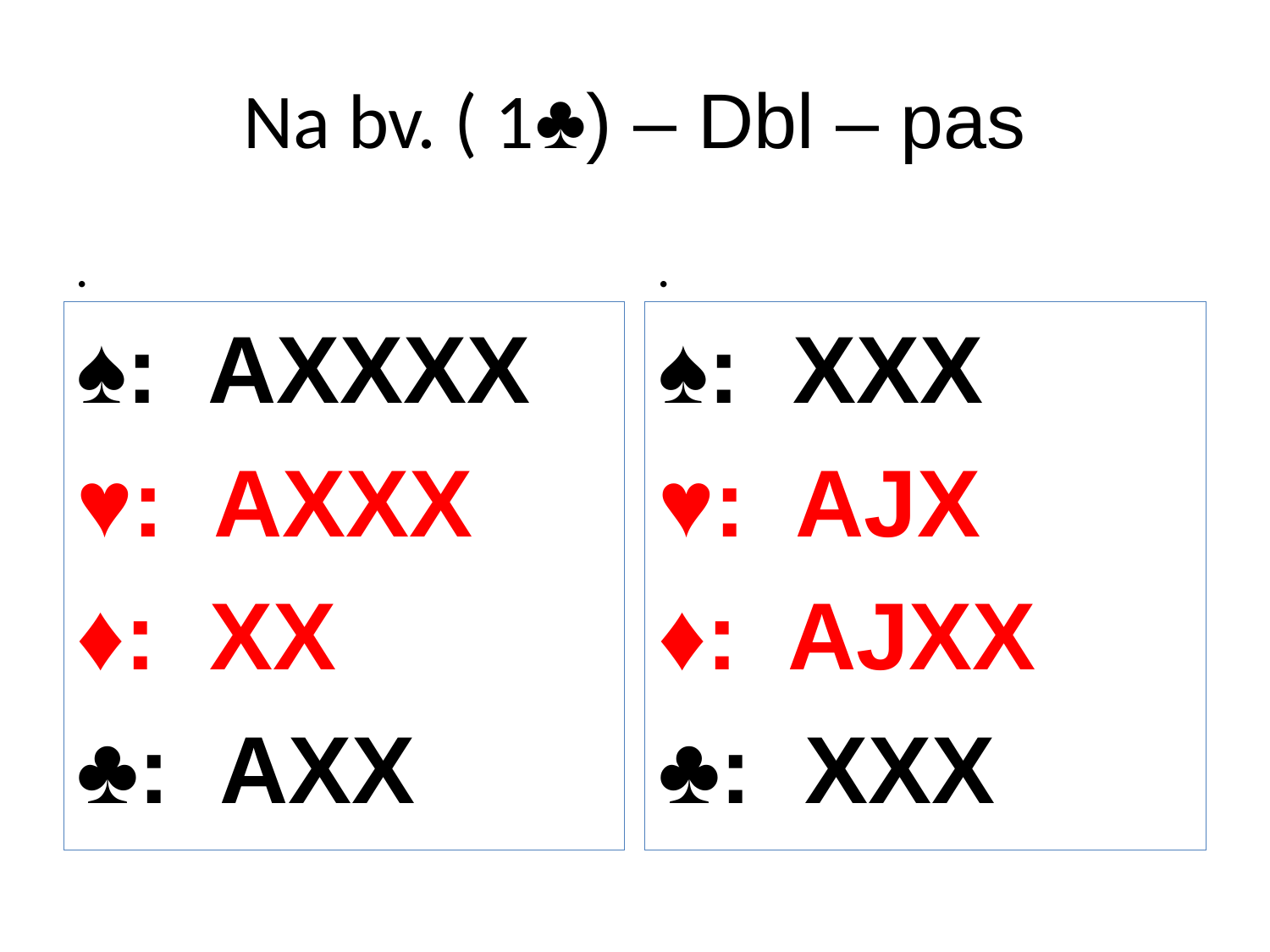

# Na bv. ( 1♣) – Dbl – pas
.
.
♠:  AXXXX
♥:  AXXX
♦:  XX
♣:  AXX

♠:  XXX
♥:  AJX
♦:  AJXX
♣:  XXX